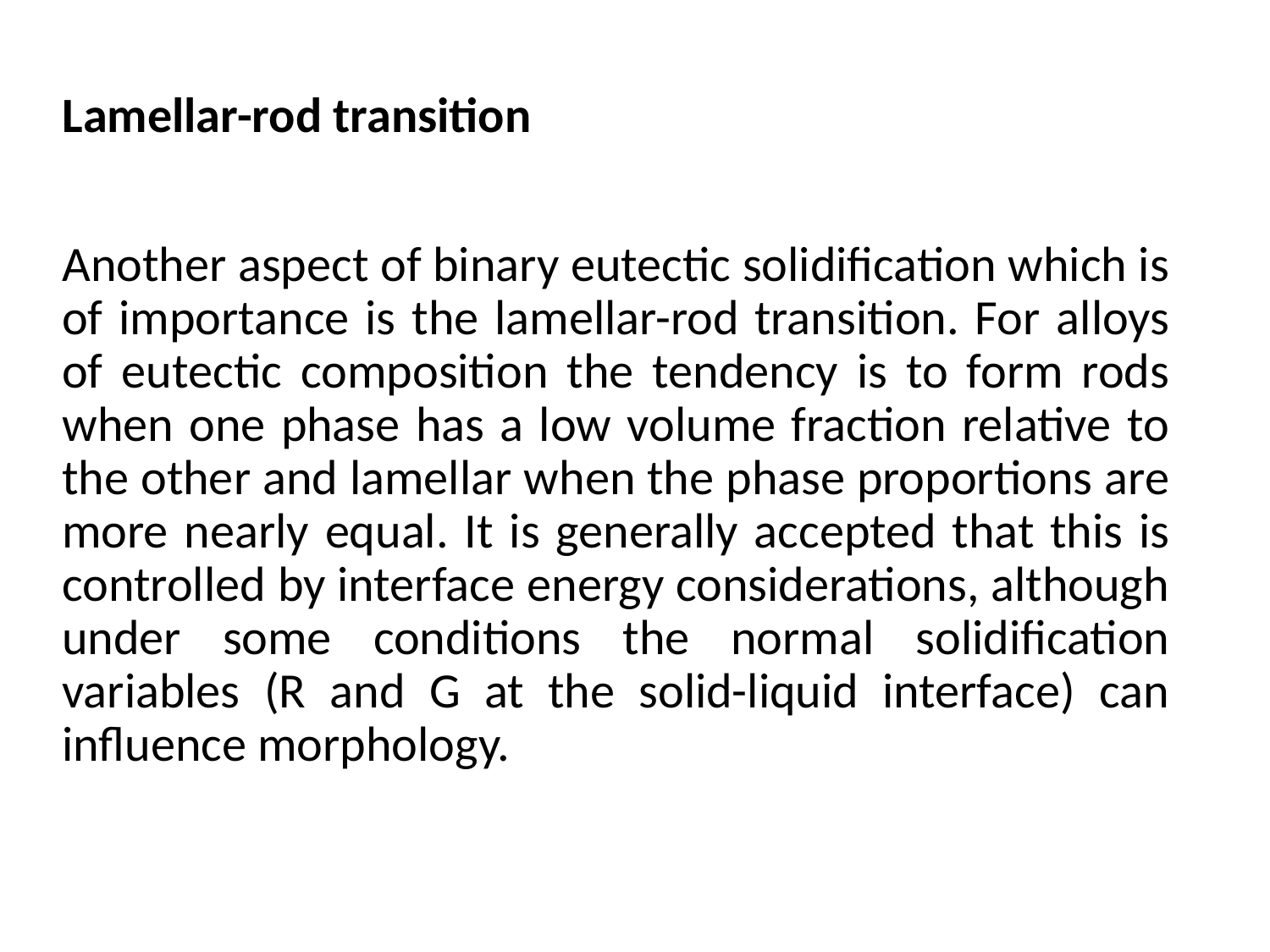

# Lamellar-rod transition
Another aspect of binary eutectic solidification which is of importance is the lamellar-rod transition. For alloys of eutectic composition the tendency is to form rods when one phase has a low volume fraction relative to the other and lamellar when the phase proportions are more nearly equal. It is generally accepted that this is controlled by interface energy considerations, although under some conditions the normal solidification variables (R and G at the solid-liquid interface) can influence morphology.